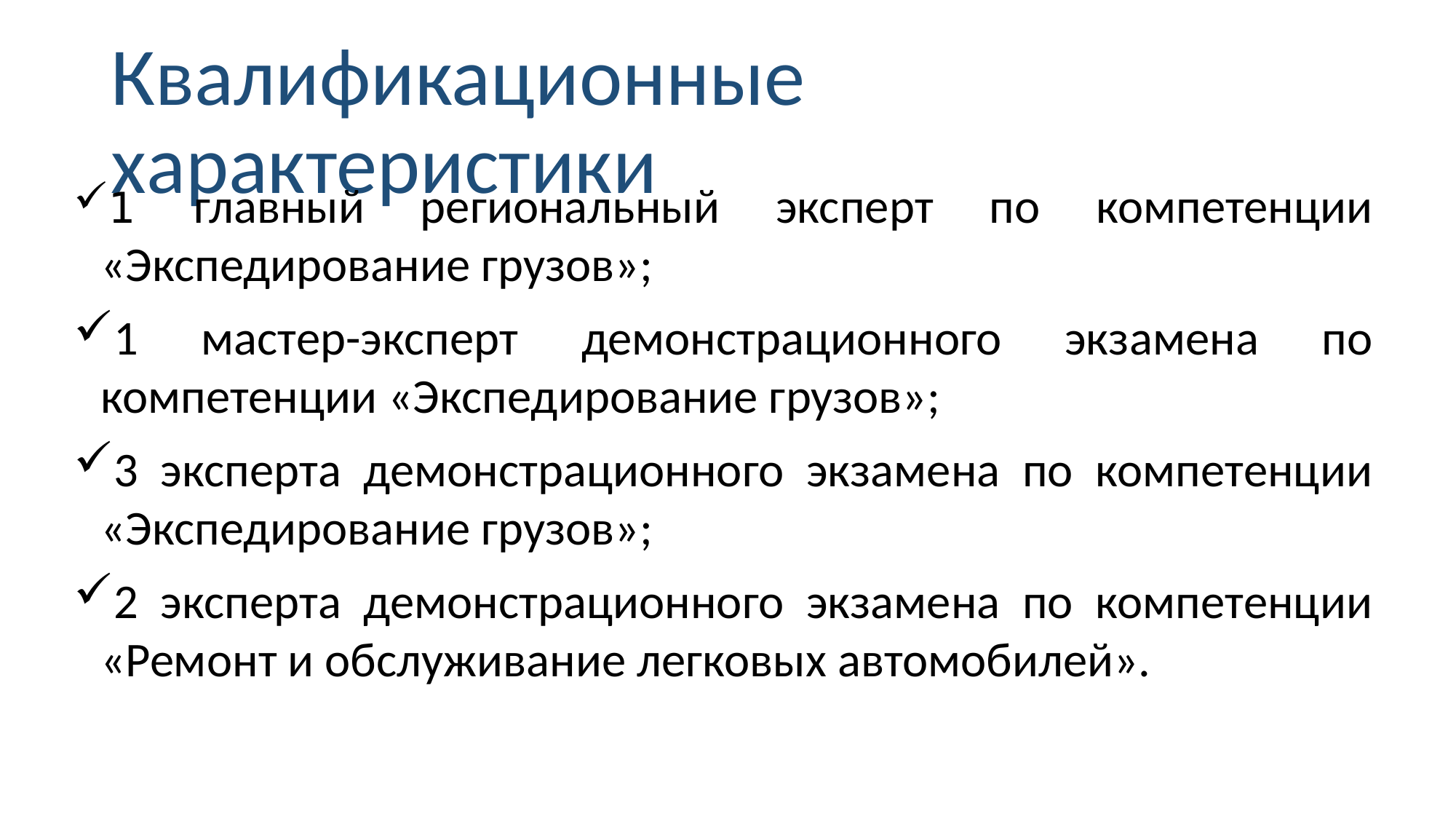

# Квалификационные характеристики
1 главный региональный эксперт по компетенции «Экспедирование грузов»;
1 мастер-эксперт демонстрационного экзамена по компетенции «Экспедирование грузов»;
3 эксперта демонстрационного экзамена по компетенции «Экспедирование грузов»;
2 эксперта демонстрационного экзамена по компетенции «Ремонт и обслуживание легковых автомобилей».